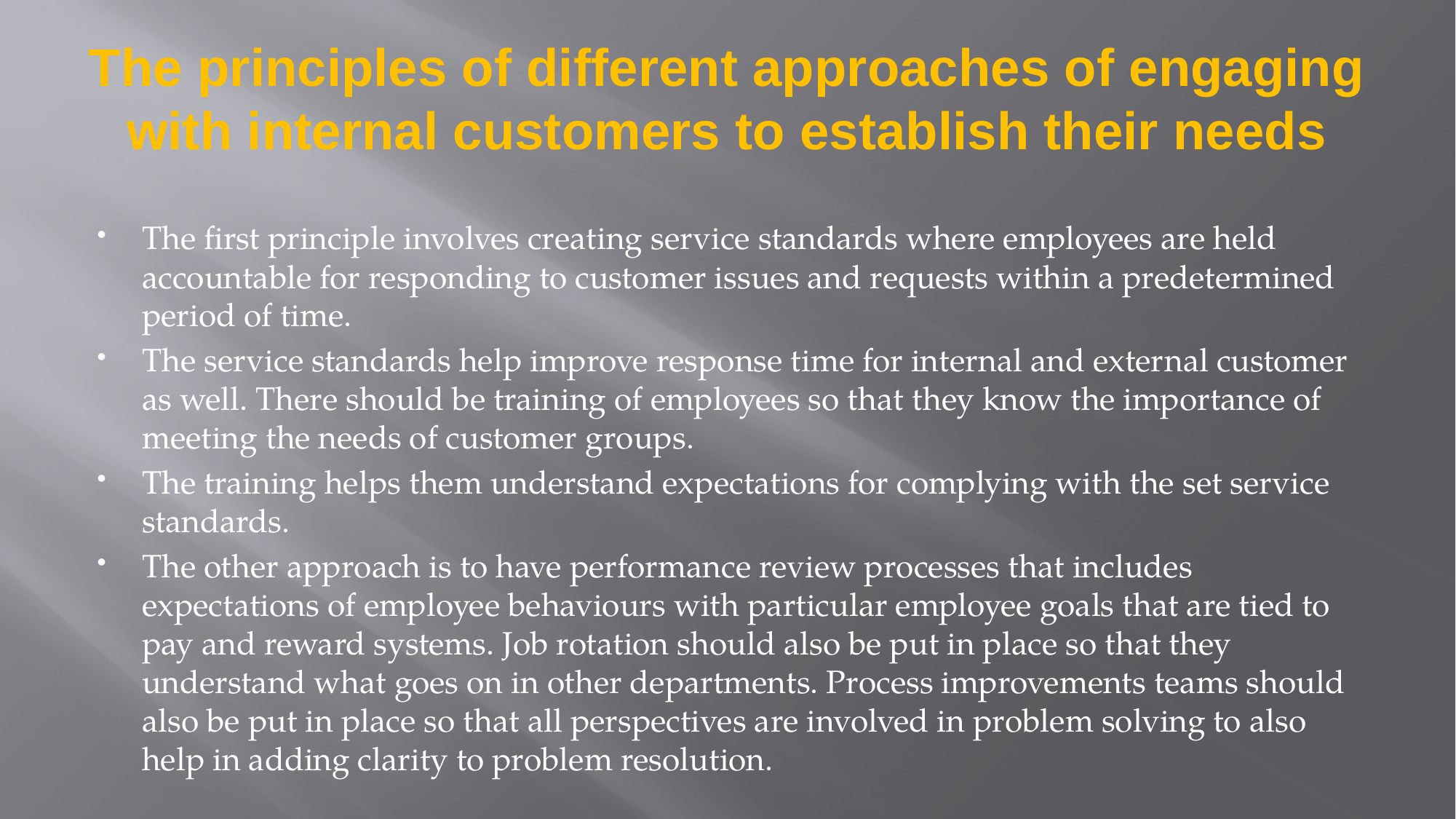

# The principles of different approaches of engaging with internal customers to establish their needs
The first principle involves creating service standards where employees are held accountable for responding to customer issues and requests within a predetermined period of time.
The service standards help improve response time for internal and external customer as well. There should be training of employees so that they know the importance of meeting the needs of customer groups.
The training helps them understand expectations for complying with the set service standards.
The other approach is to have performance review processes that includes expectations of employee behaviours with particular employee goals that are tied to pay and reward systems. Job rotation should also be put in place so that they understand what goes on in other departments. Process improvements teams should also be put in place so that all perspectives are involved in problem solving to also help in adding clarity to problem resolution.